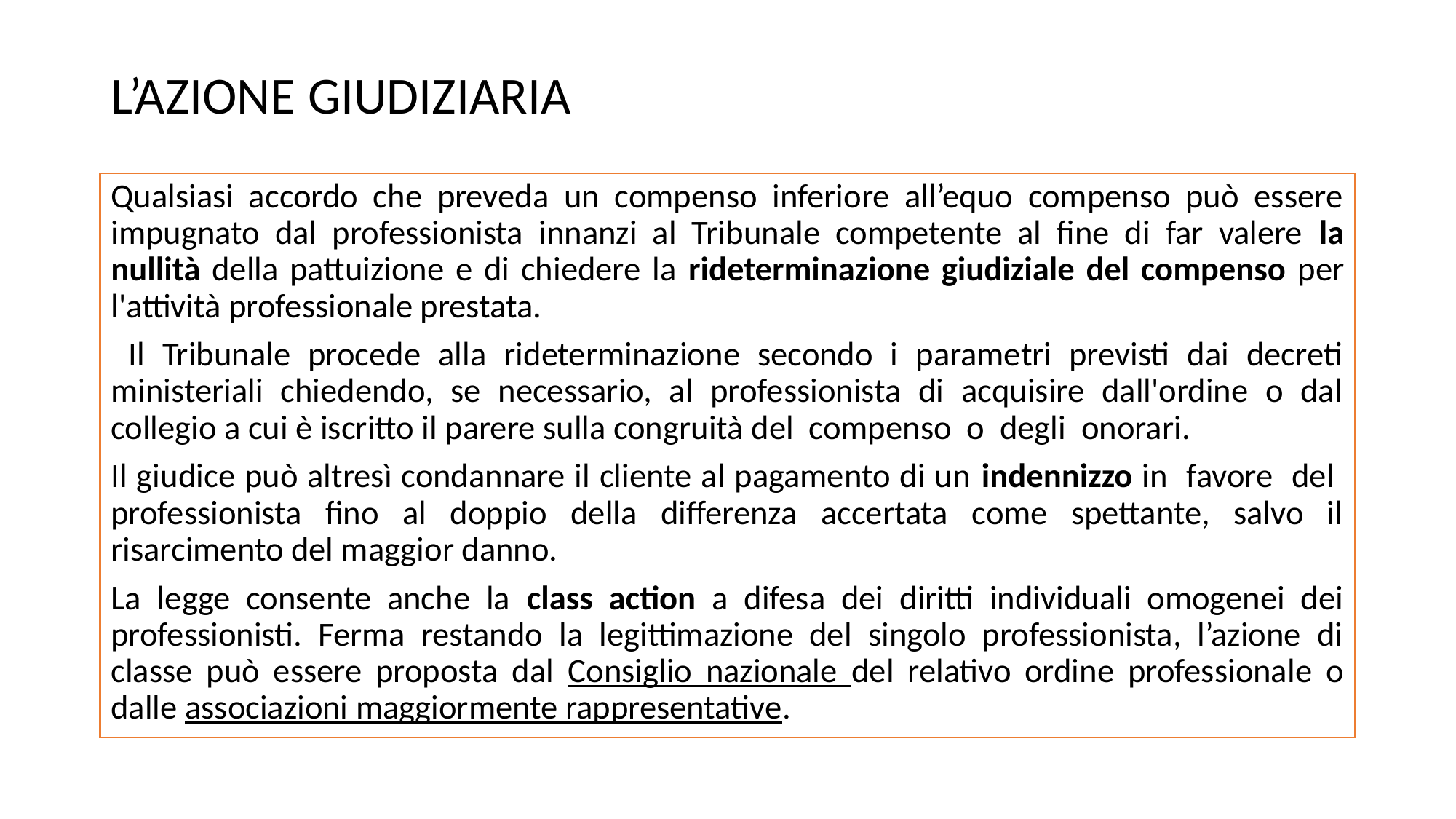

# L’AZIONE GIUDIZIARIA
Qualsiasi accordo che preveda un compenso inferiore all’equo compenso può essere impugnato dal professionista innanzi al Tribunale competente al fine di far valere la nullità della pattuizione e di chiedere la rideterminazione giudiziale del compenso per l'attività professionale prestata.
 Il Tribunale procede alla rideterminazione secondo i parametri previsti dai decreti ministeriali chiedendo, se necessario, al professionista di acquisire dall'ordine o dal collegio a cui è iscritto il parere sulla congruità del  compenso  o  degli  onorari.
Il giudice può altresì condannare il cliente al pagamento di un indennizzo in  favore  del  professionista fino al doppio della differenza accertata come spettante, salvo il risarcimento del maggior danno.
La legge consente anche la class action a difesa dei diritti individuali omogenei dei professionisti. Ferma restando la legittimazione del singolo professionista, l’azione di classe può essere proposta dal Consiglio nazionale del relativo ordine professionale o dalle associazioni maggiormente rappresentative.